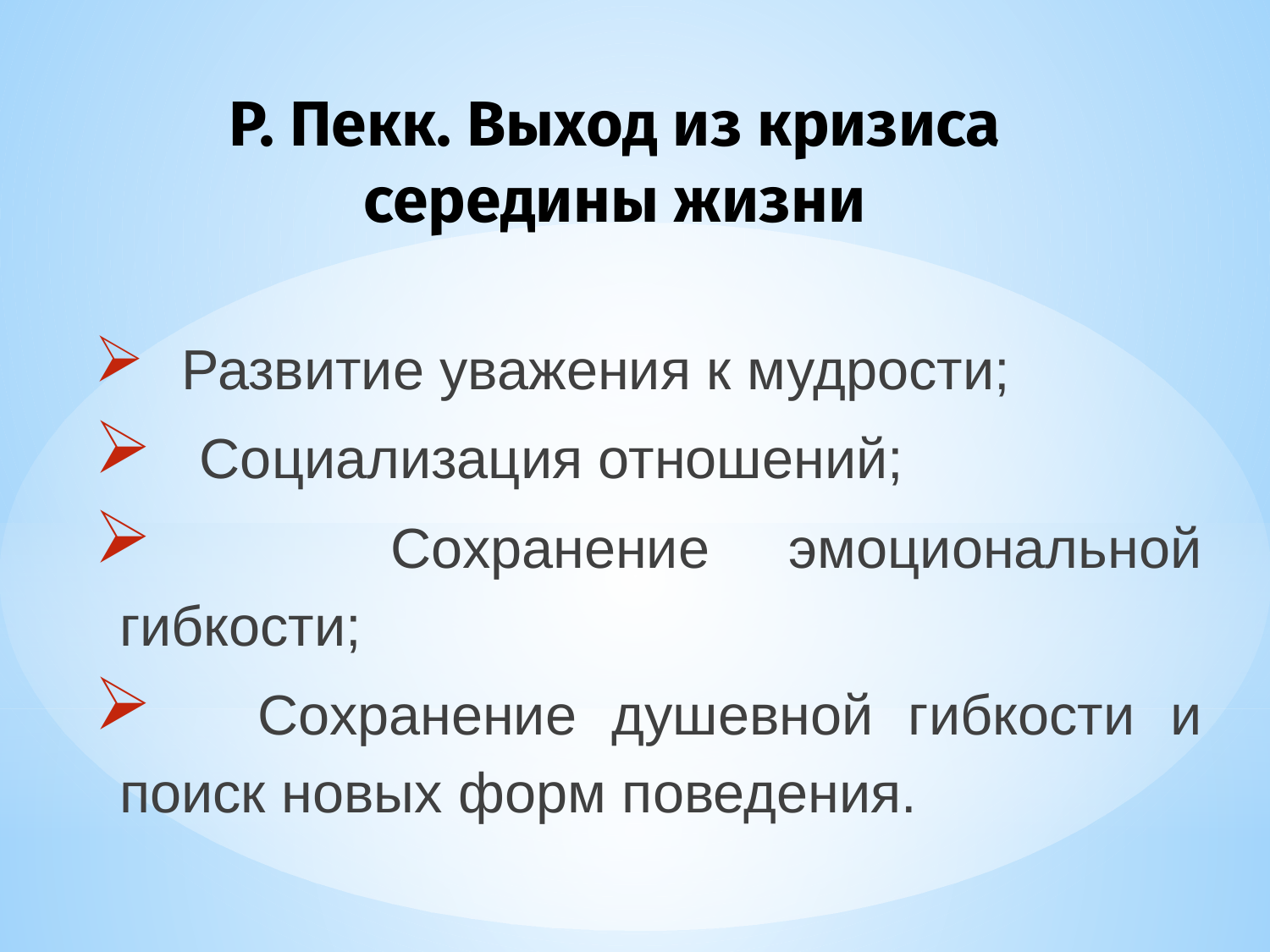

# Р. Пекк. Выход из кризиса середины жизни

   Развитие уважения к мудрости;
   Социализация отношений;
   Сохранение эмоциональной гибкости;
   Сохранение душевной гибкости и поиск новых форм поведения.